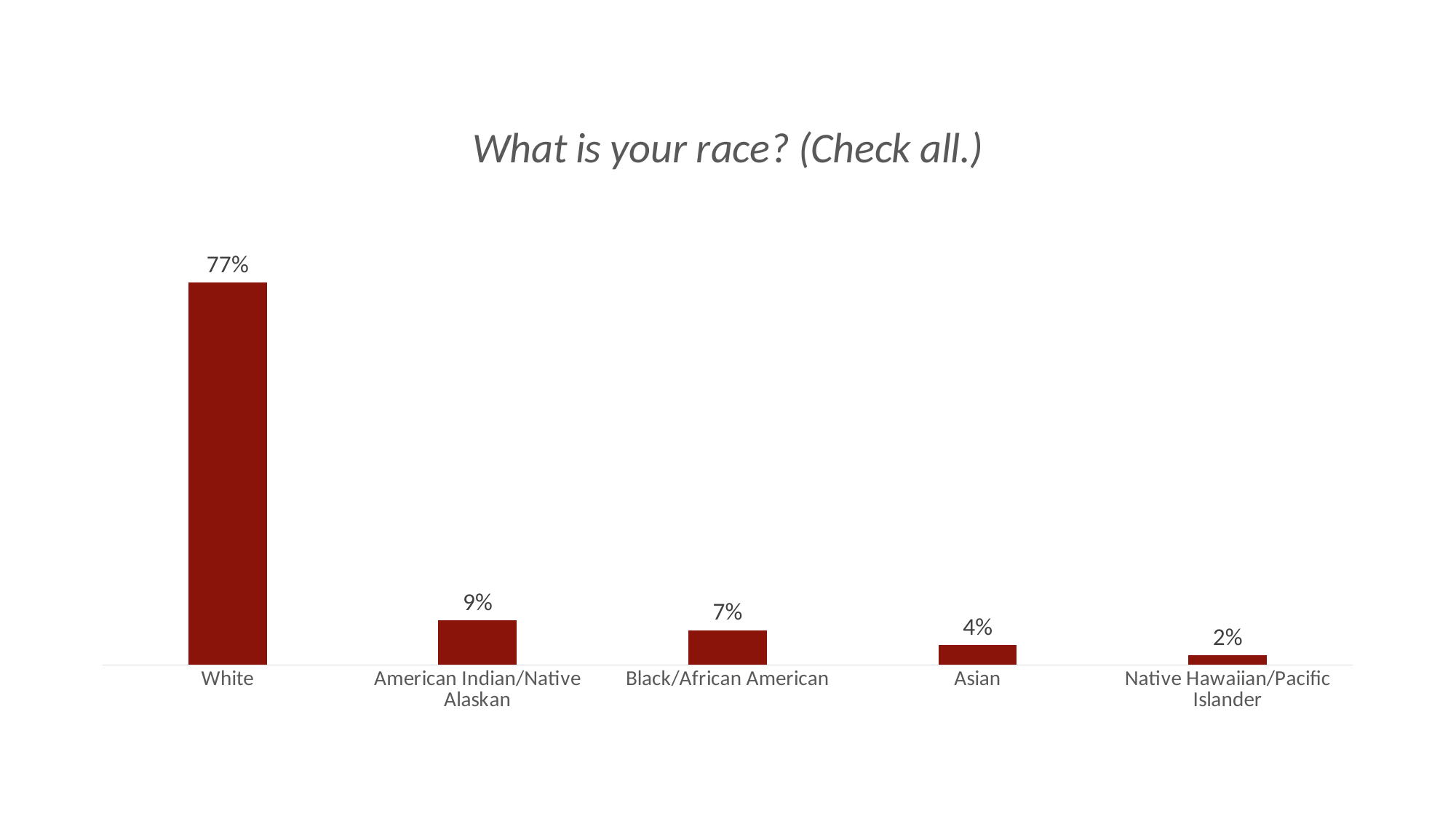

### Chart: What is your race? (Check all.)

| Category | Column3 |
|---|---|
| White | 0.77 |
| American Indian/Native Alaskan | 0.09 |
| Black/African American | 0.07 |
| Asian | 0.04 |
| Native Hawaiian/Pacific Islander | 0.02 |